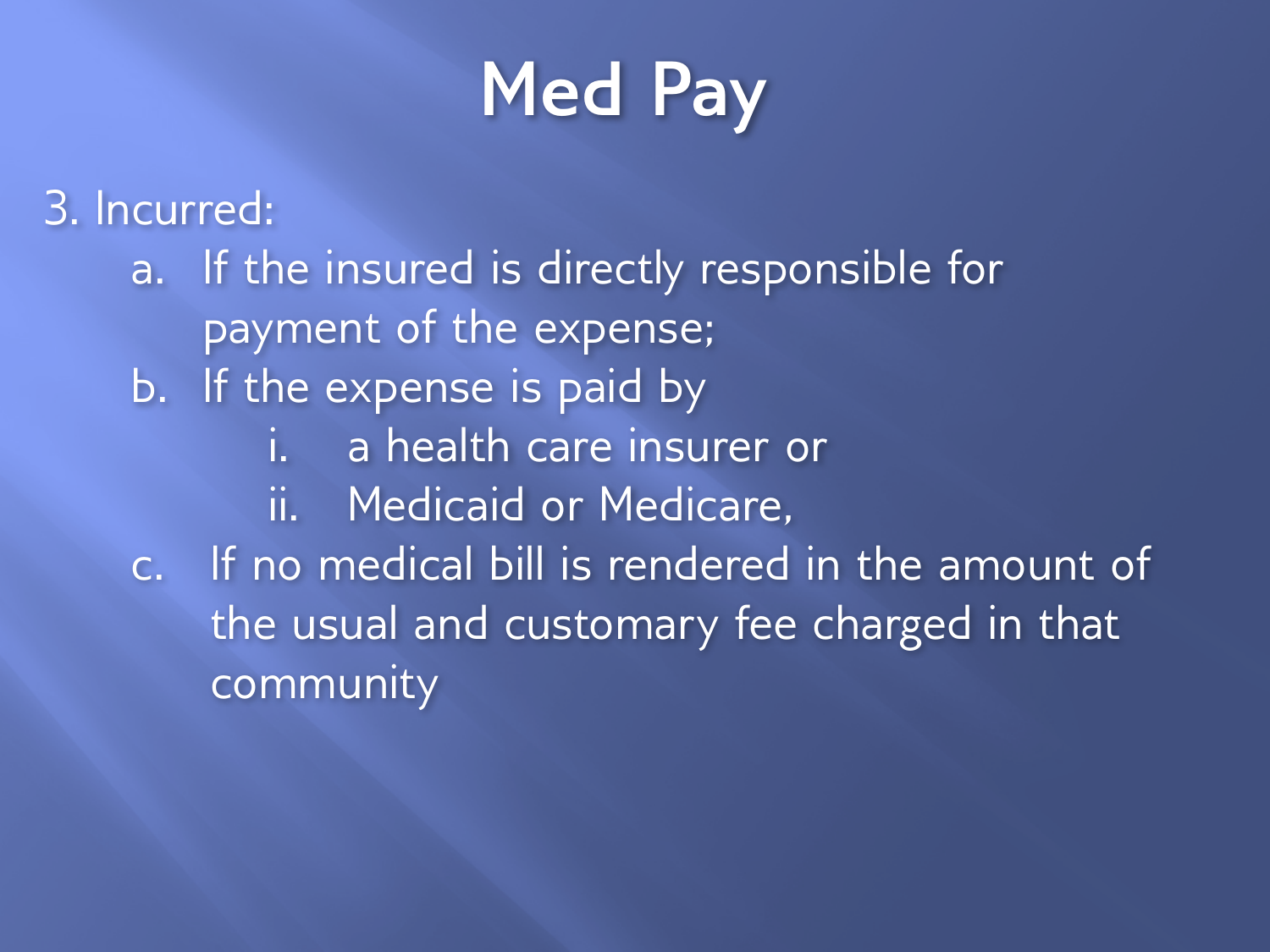

Med Pay
3. Incurred:
If the insured is directly responsible for payment of the expense;
If the expense is paid by
a health care insurer or
Medicaid or Medicare,
If no medical bill is rendered in the amount of the usual and customary fee charged in that community